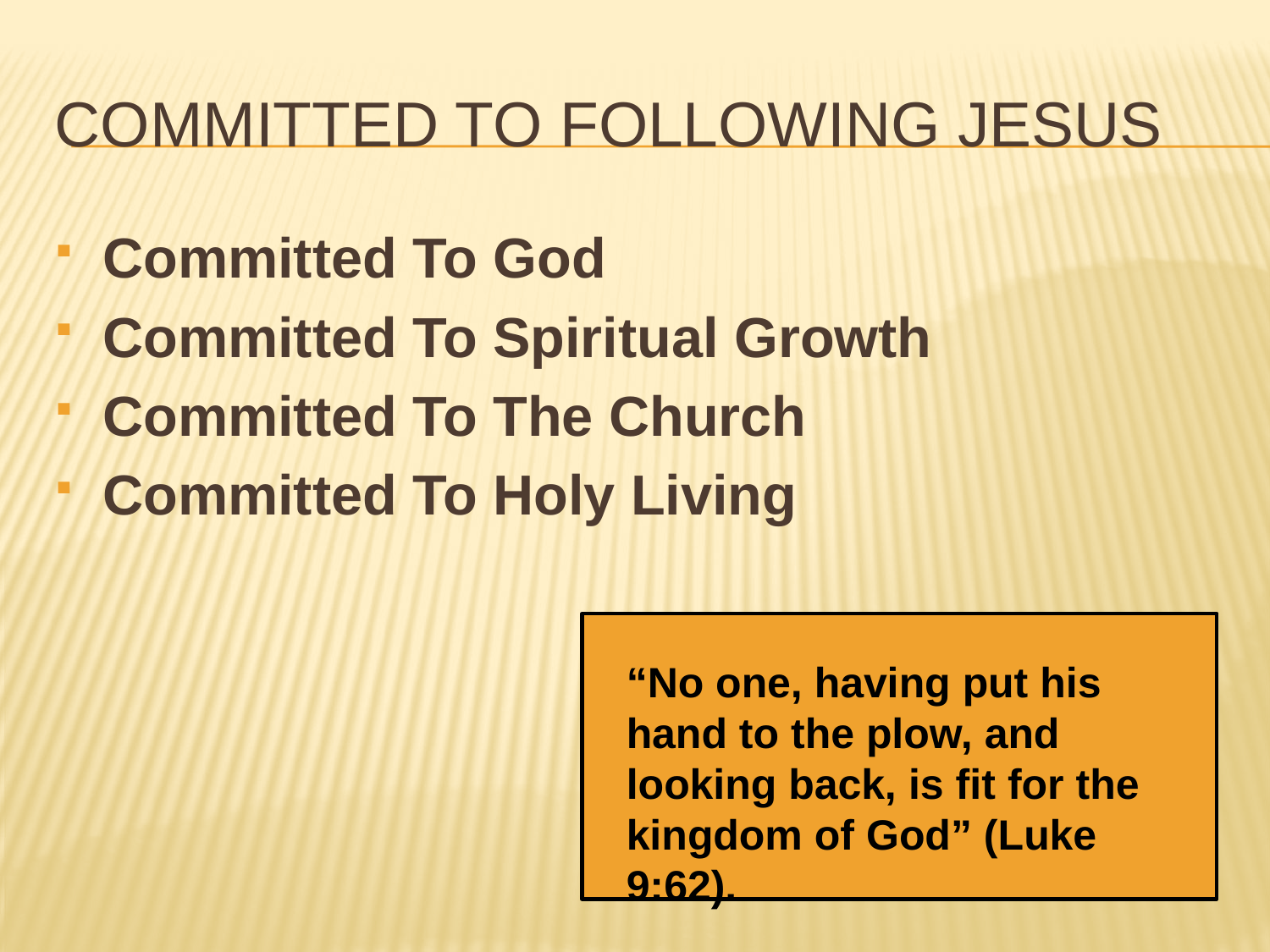

# Committed to Following Jesus
Committed To God
Committed To Spiritual Growth
Committed To The Church
Committed To Holy Living

“No one, having put his hand to the plow, and looking back, is fit for the kingdom of God” (Luke 9:62).